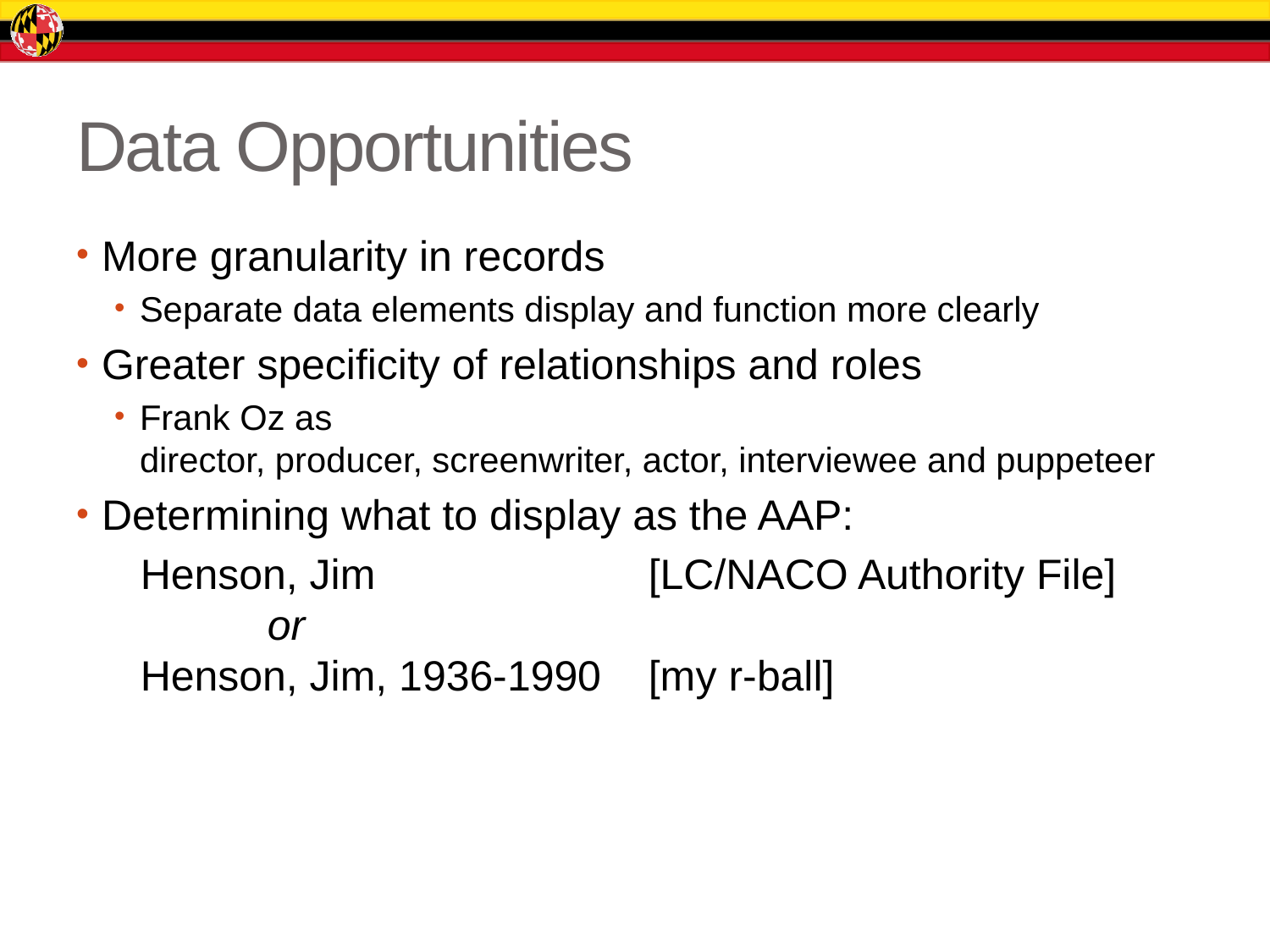

# Data Opportunities
More granularity in records
Separate data elements display and function more clearly
Greater specificity of relationships and roles
Frank Oz as
director, producer, screenwriter, actor, interviewee and puppeteer
Determining what to display as the AAP:
Henson, Jim 			[LC/NACO Authority File]
	or
Henson, Jim, 1936-1990	[my r-ball]